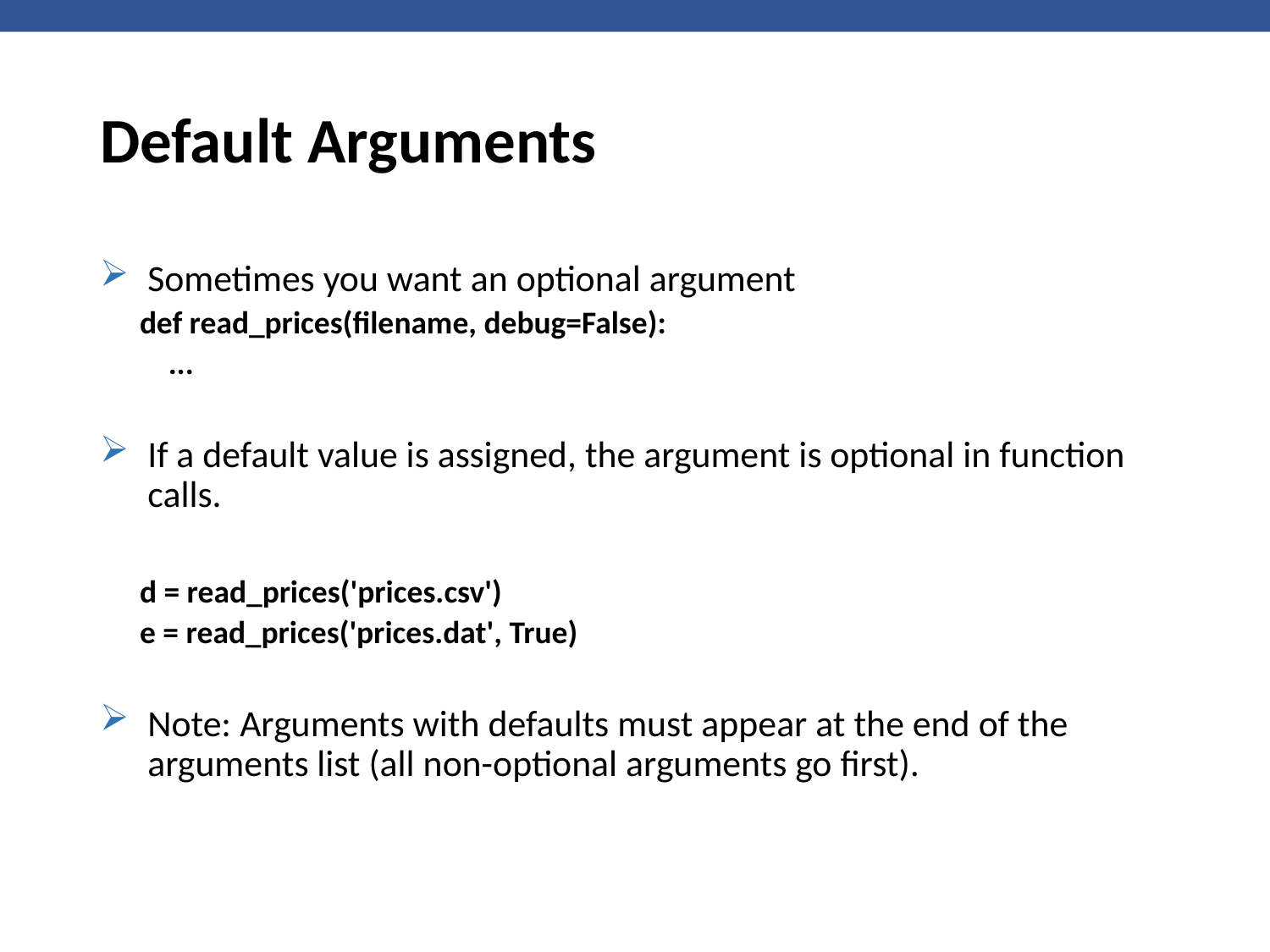

# Default Arguments
Sometimes you want an optional argument
def read_prices(filename, debug=False):
    ...

If a default value is assigned, the argument is optional in function calls.

d = read_prices('prices.csv')
e = read_prices('prices.dat', True)

Note: Arguments with defaults must appear at the end of the arguments list (all non-optional arguments go first).